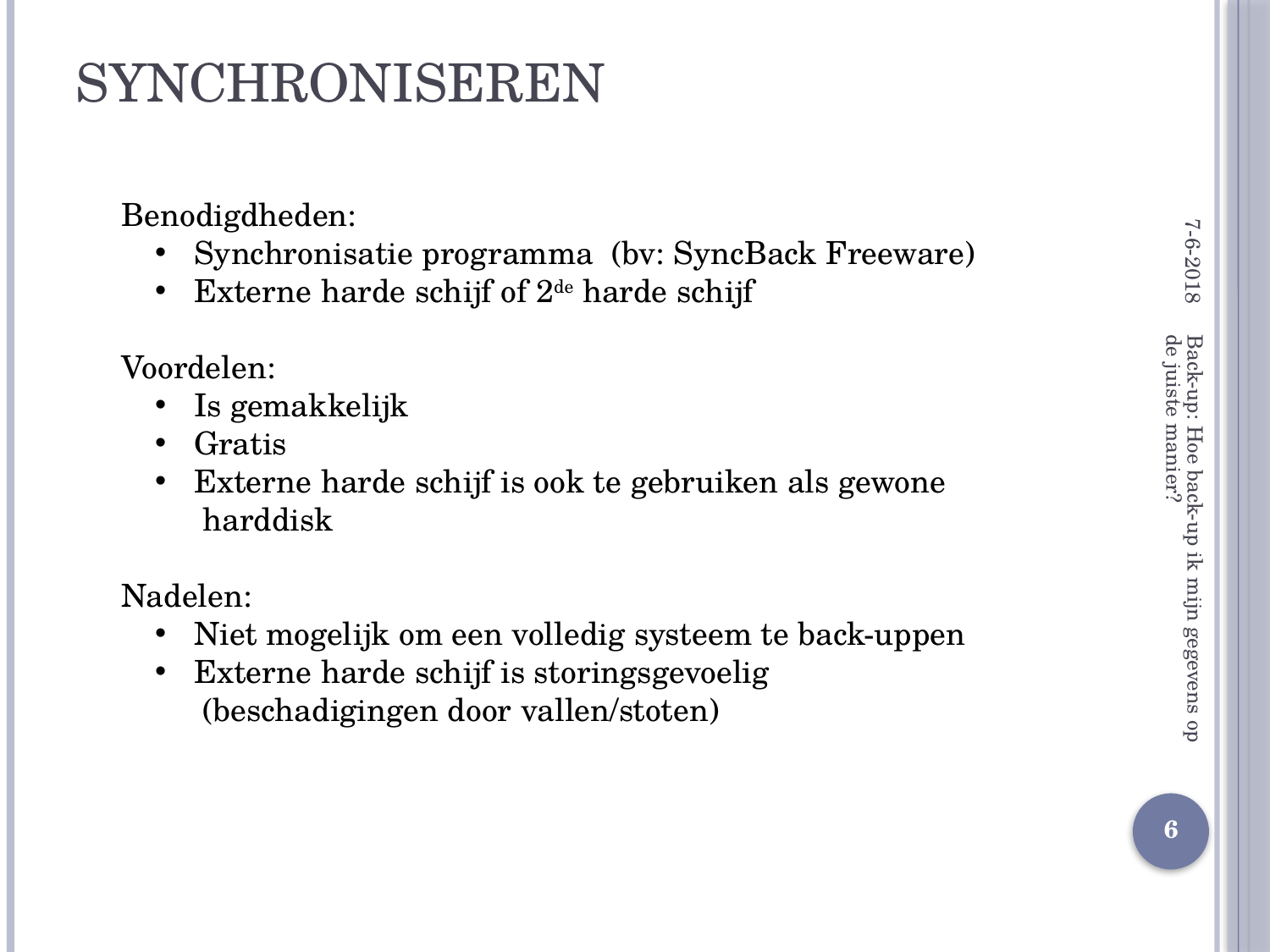

# Synchroniseren
7-6-2018
Benodigdheden:
 Synchronisatie programma  (bv: SyncBack Freeware)
 Externe harde schijf of 2de harde schijf

Voordelen:
 Is gemakkelijk
 Gratis
 Externe harde schijf is ook te gebruiken als gewone
  harddisk

Nadelen:
 Niet mogelijk om een volledig systeem te back-uppen
 Externe harde schijf is storingsgevoelig
  (beschadigingen door vallen/stoten)
Back-up: Hoe back-up ik mijn gegevens op de juiste manier?
6